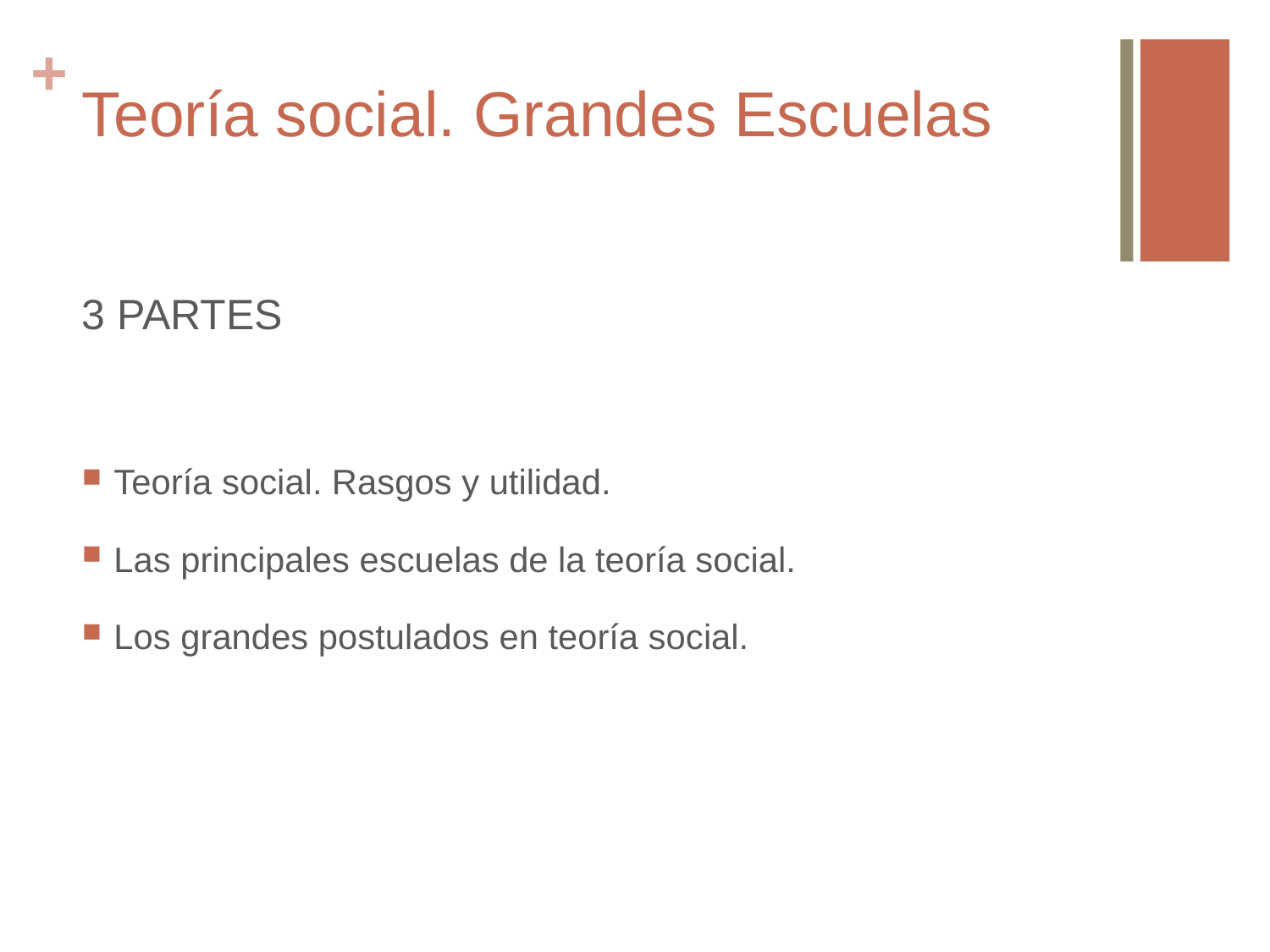

# Teoría social. Grandes Escuelas
3 PARTES

Teoría social. Rasgos y utilidad.
Las principales escuelas de la teoría social.
Los grandes postulados en teoría social.